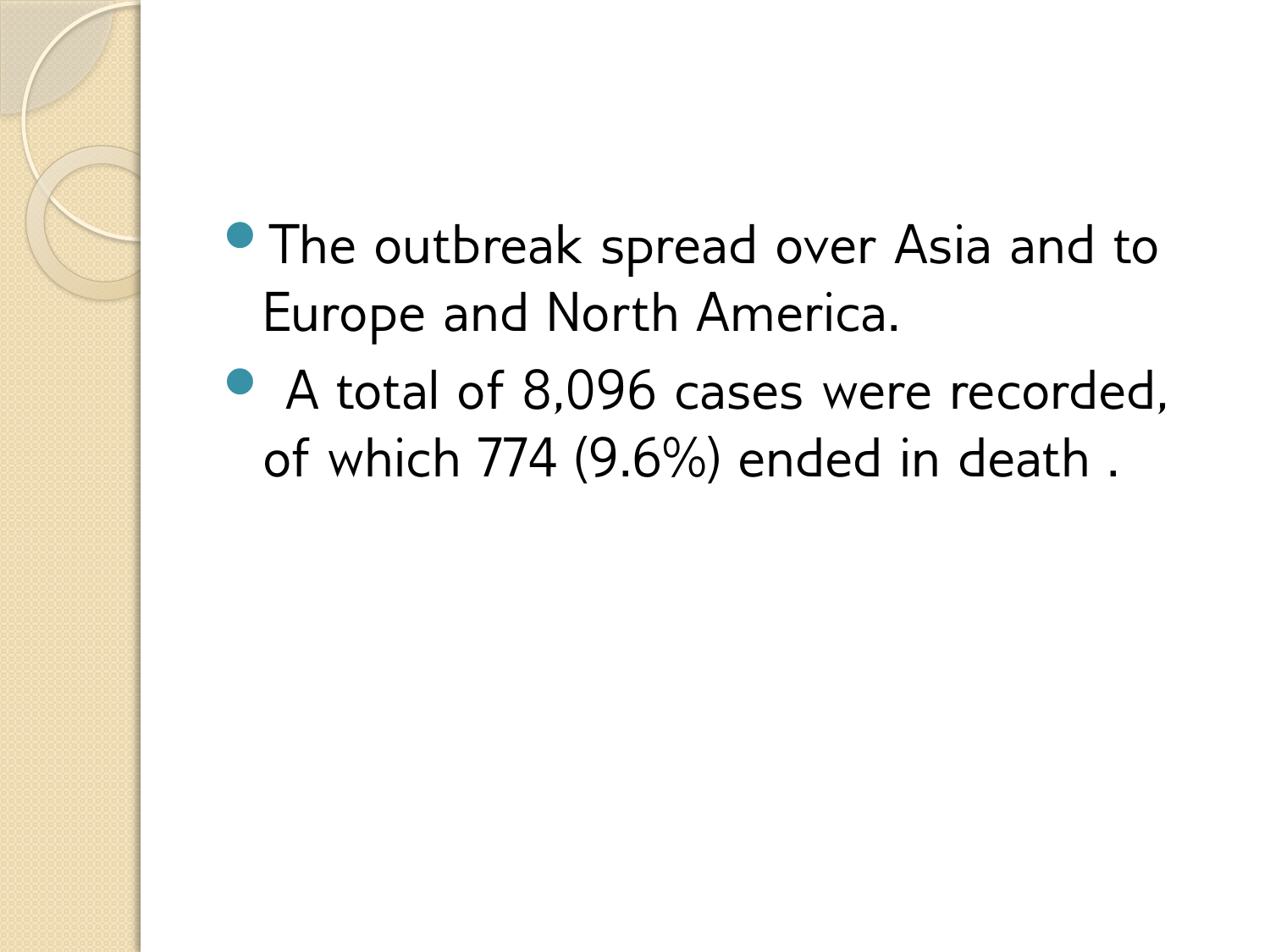

#
The outbreak spread over Asia and to Europe and North America.
 A total of 8,096 cases were recorded, of which 774 (9.6%) ended in death .